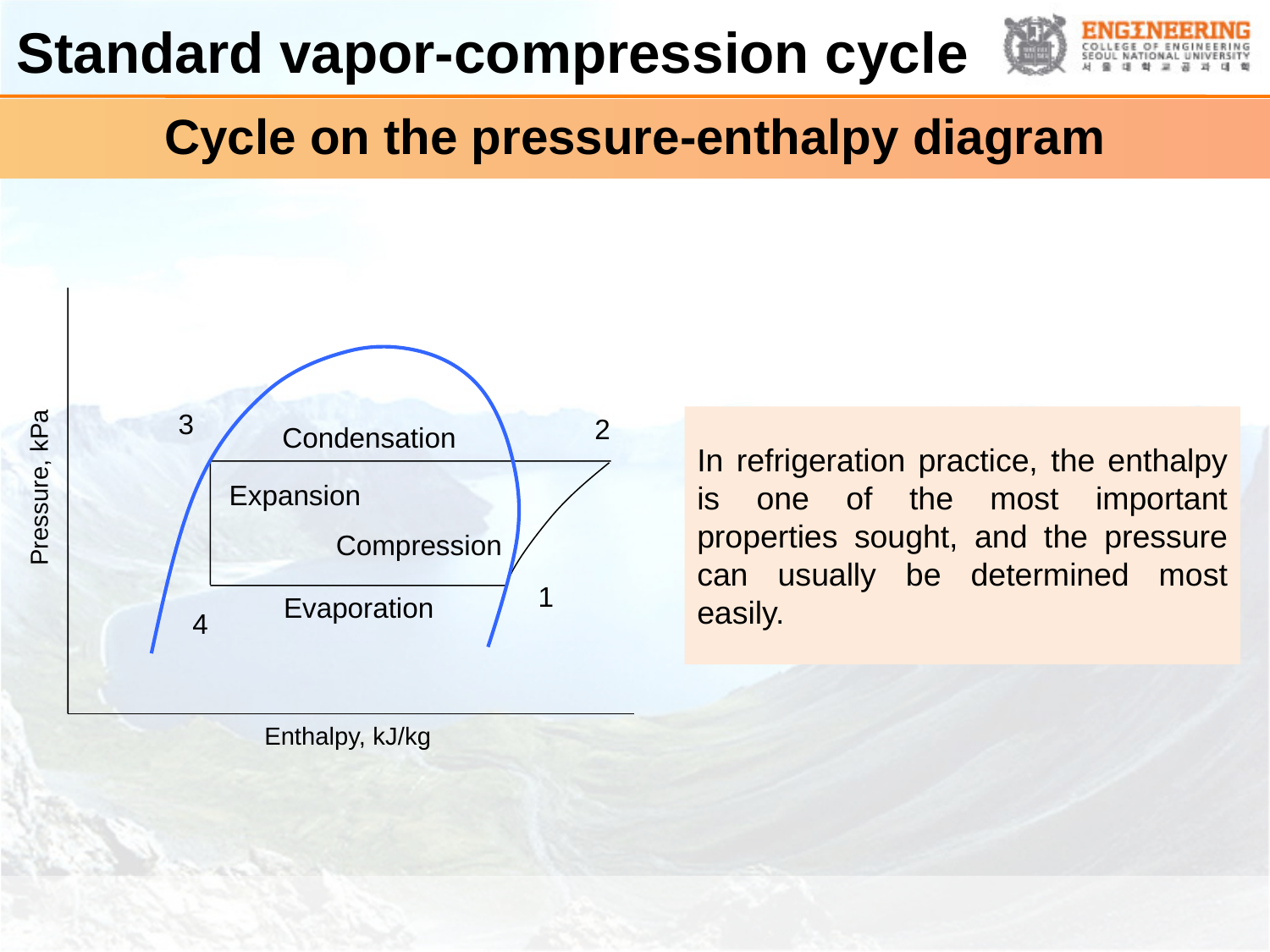

# Standard vapor-compression cycle
Cycle on the pressure-enthalpy diagram

Pressure, kPa
3
2
Condensation
Expansion

Compression
1
Evaporation

4
Enthalpy, kJ/kg
In refrigeration practice, the enthalpy is one of the most important properties sought, and the pressure can usually be determined most easily.